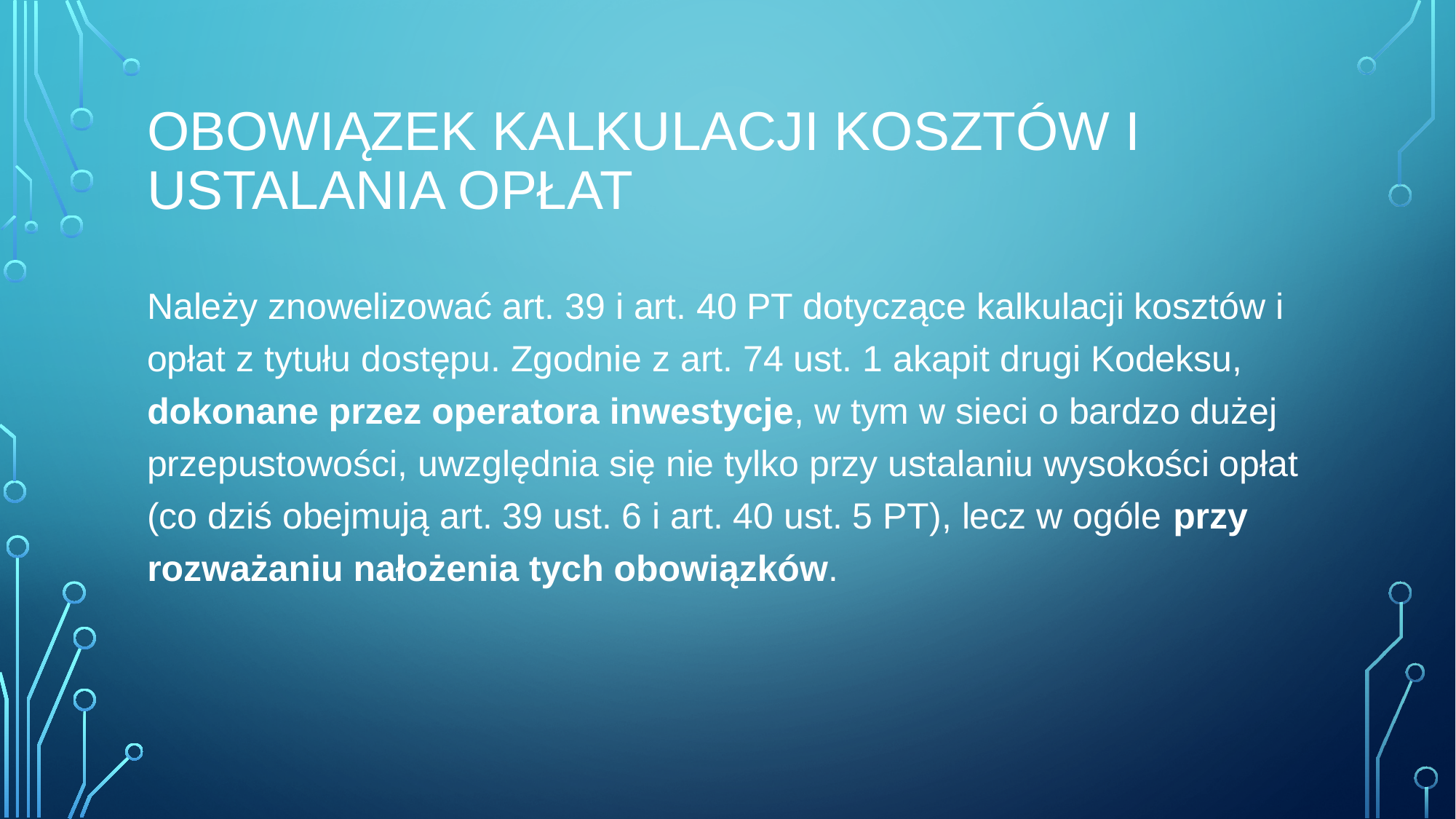

# Obowiązek kalkulacji kosztów i ustalania opłat
Należy znowelizować art. 39 i art. 40 PT dotyczące kalkulacji kosztów i opłat z tytułu dostępu. Zgodnie z art. 74 ust. 1 akapit drugi Kodeksu, dokonane przez operatora inwestycje, w tym w sieci o bardzo dużej przepustowości, uwzględnia się nie tylko przy ustalaniu wysokości opłat (co dziś obejmują art. 39 ust. 6 i art. 40 ust. 5 PT), lecz w ogóle przy rozważaniu nałożenia tych obowiązków.